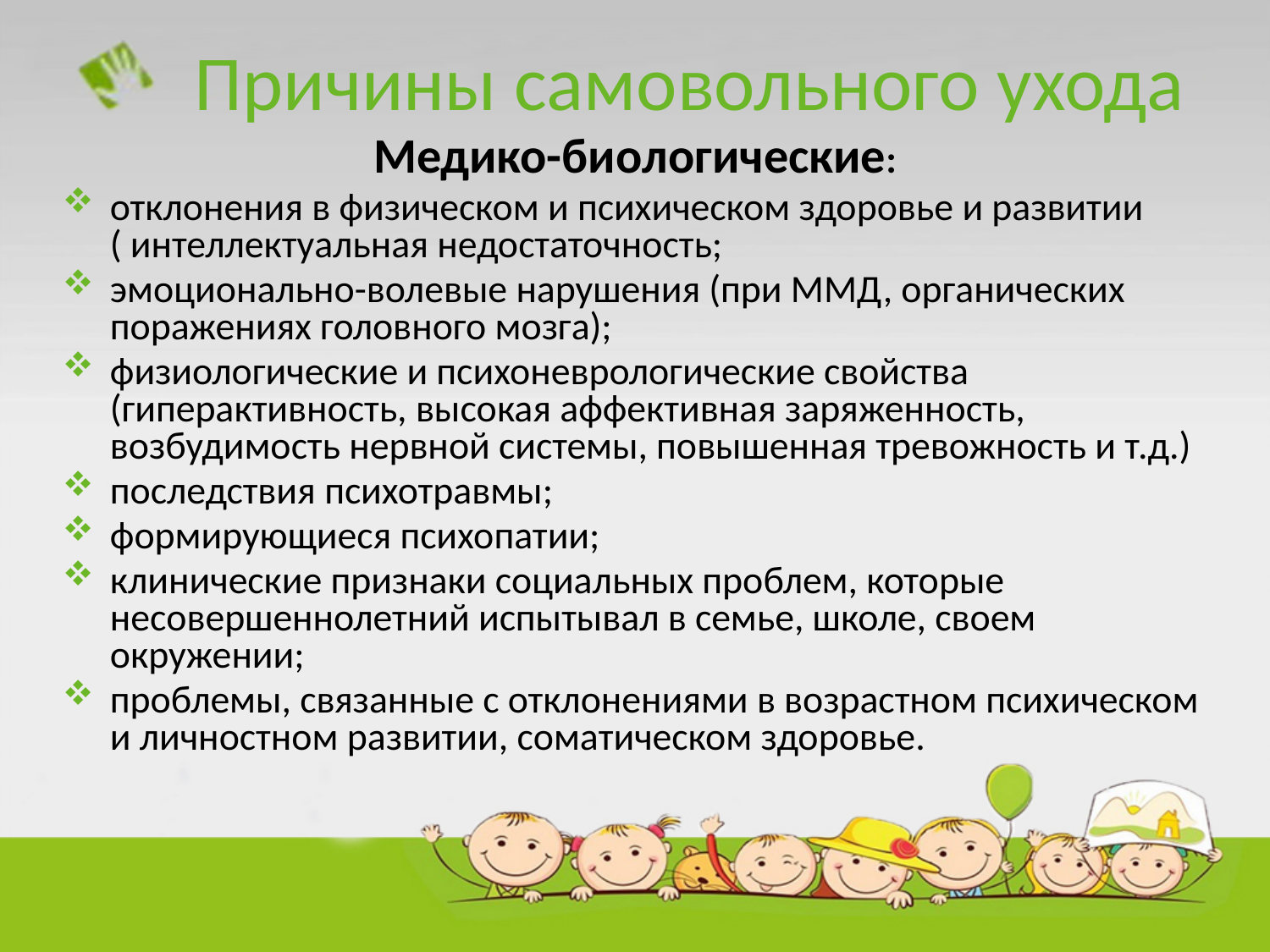

Причины самовольного ухода
Медико-биологические:
отклонения в физическом и психическом здоровье и развитии ( интеллектуальная недостаточность;
эмоционально-волевые нарушения (при ММД, органических поражениях головного мозга);
физиологические и психоневрологические свойства (гиперактивность, высокая аффективная заряженность, возбудимость нервной системы, повышенная тревожность и т.д.)
последствия психотравмы;
формирующиеся психопатии;
клинические признаки социальных проблем, которые несовершеннолетний испытывал в семье, школе, своем окружении;
проблемы, связанные с отклонениями в возрастном психическом и личностном развитии, соматическом здоровье.